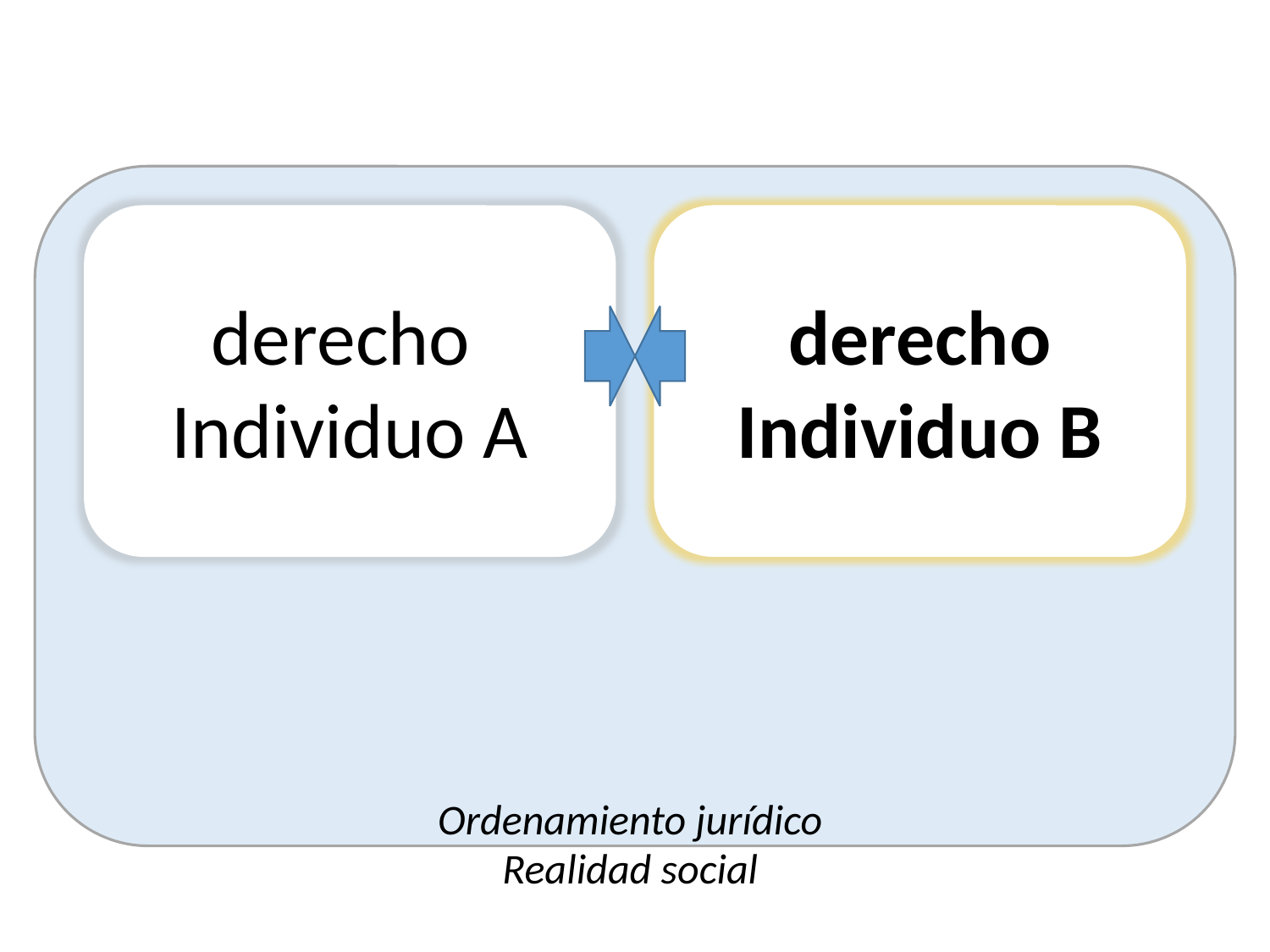

#

derecho
Individuo A
derecho
Individuo B

Ordenamiento jurídico
Realidad social